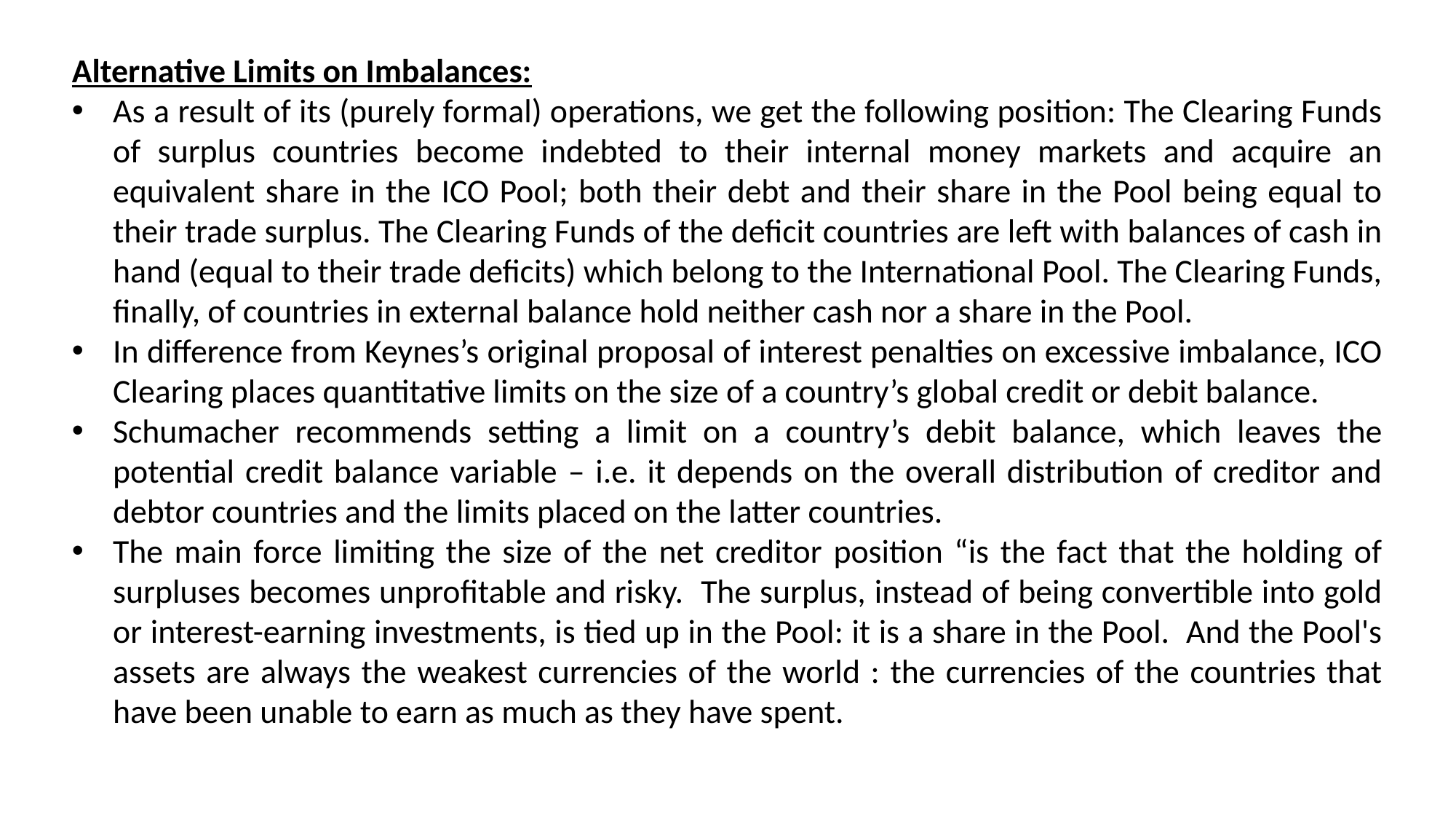

Alternative Limits on Imbalances:
As a result of its (purely formal) operations, we get the following position: The Clearing Funds of surplus countries become indebted to their internal money markets and acquire an equivalent share in the ICO Pool; both their debt and their share in the Pool being equal to their trade surplus. The Clearing Funds of the deficit countries are left with balances of cash in hand (equal to their trade deficits) which belong to the International Pool. The Clearing Funds, finally, of countries in external balance hold neither cash nor a share in the Pool.
In difference from Keynes’s original proposal of interest penalties on excessive imbalance, ICO Clearing places quantitative limits on the size of a country’s global credit or debit balance.
Schumacher recommends setting a limit on a country’s debit balance, which leaves the potential credit balance variable – i.e. it depends on the overall distribution of creditor and debtor countries and the limits placed on the latter countries.
The main force limiting the size of the net creditor position “is the fact that the holding of surpluses becomes unprofitable and risky.  The surplus, instead of being convertible into gold or interest-earning investments, is tied up in the Pool: it is a share in the Pool.  And the Pool's assets are always the weakest currencies of the world : the currencies of the countries that have been unable to earn as much as they have spent.